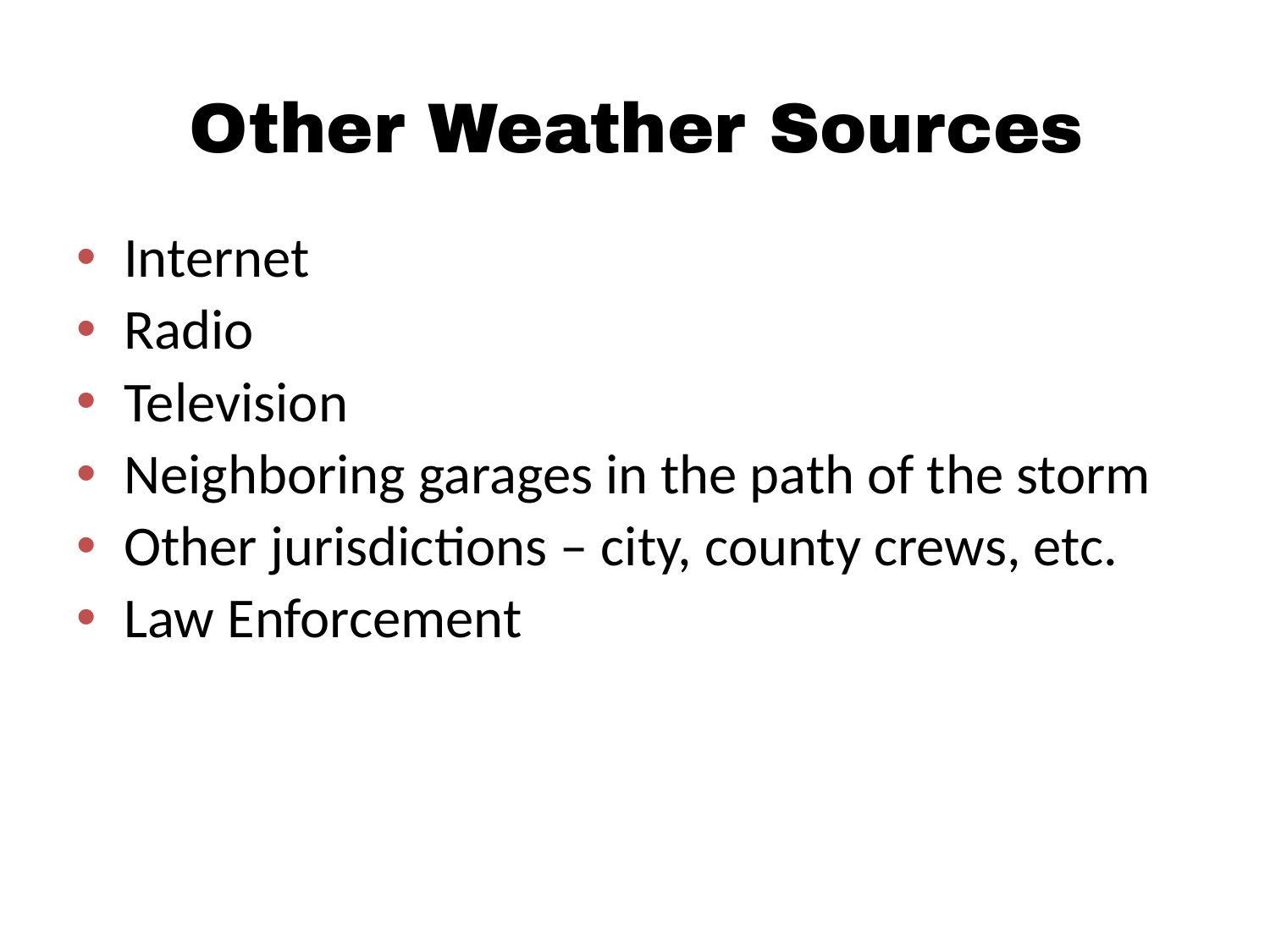

# Other Weather Sources
Internet
Radio
Television
Neighboring garages in the path of the storm
Other jurisdictions – city, county crews, etc.
Law Enforcement